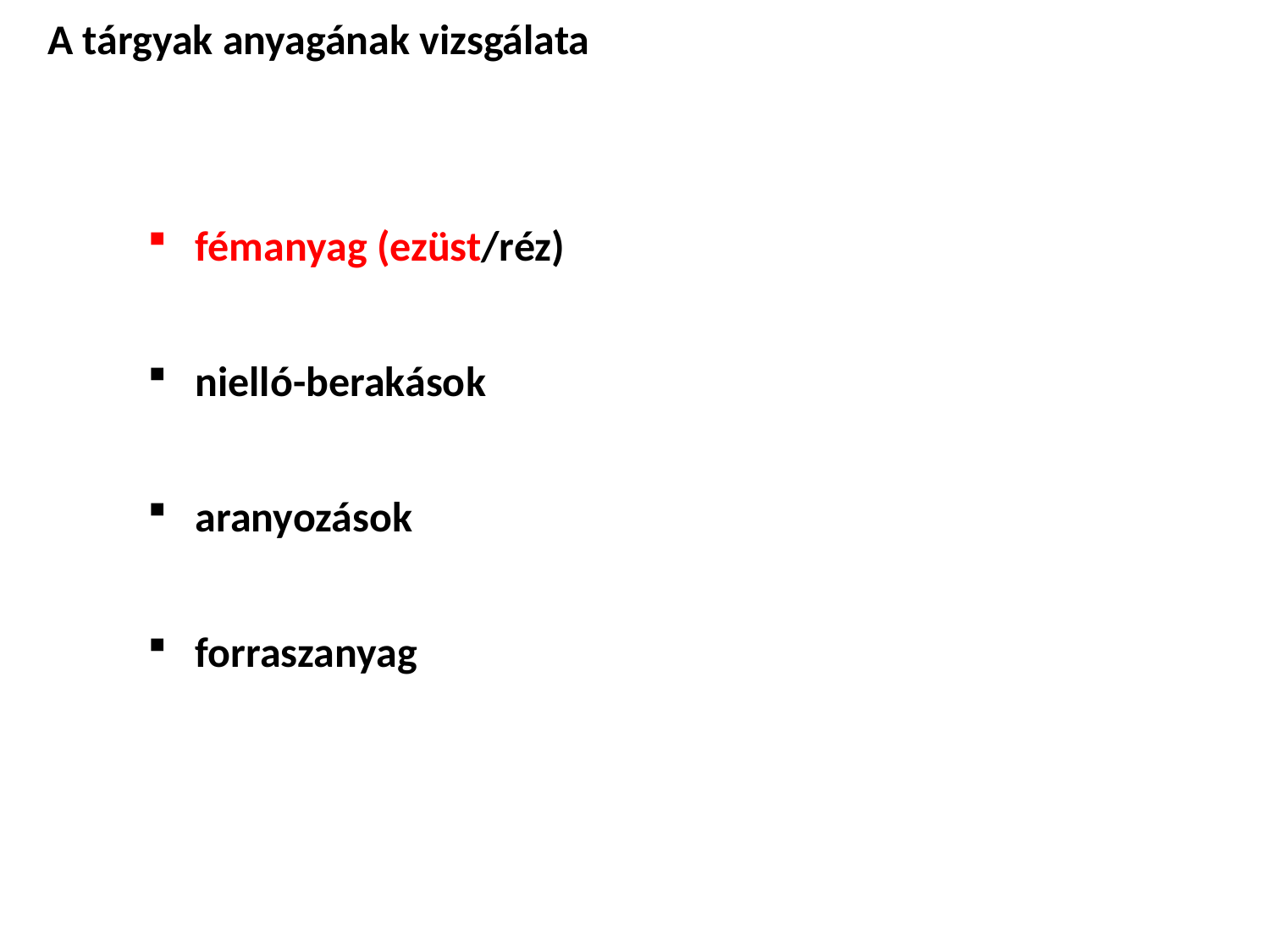

# A tárgyak anyagának vizsgálata
fémanyag (ezüst/réz)
nielló-berakások
aranyozások
forraszanyag